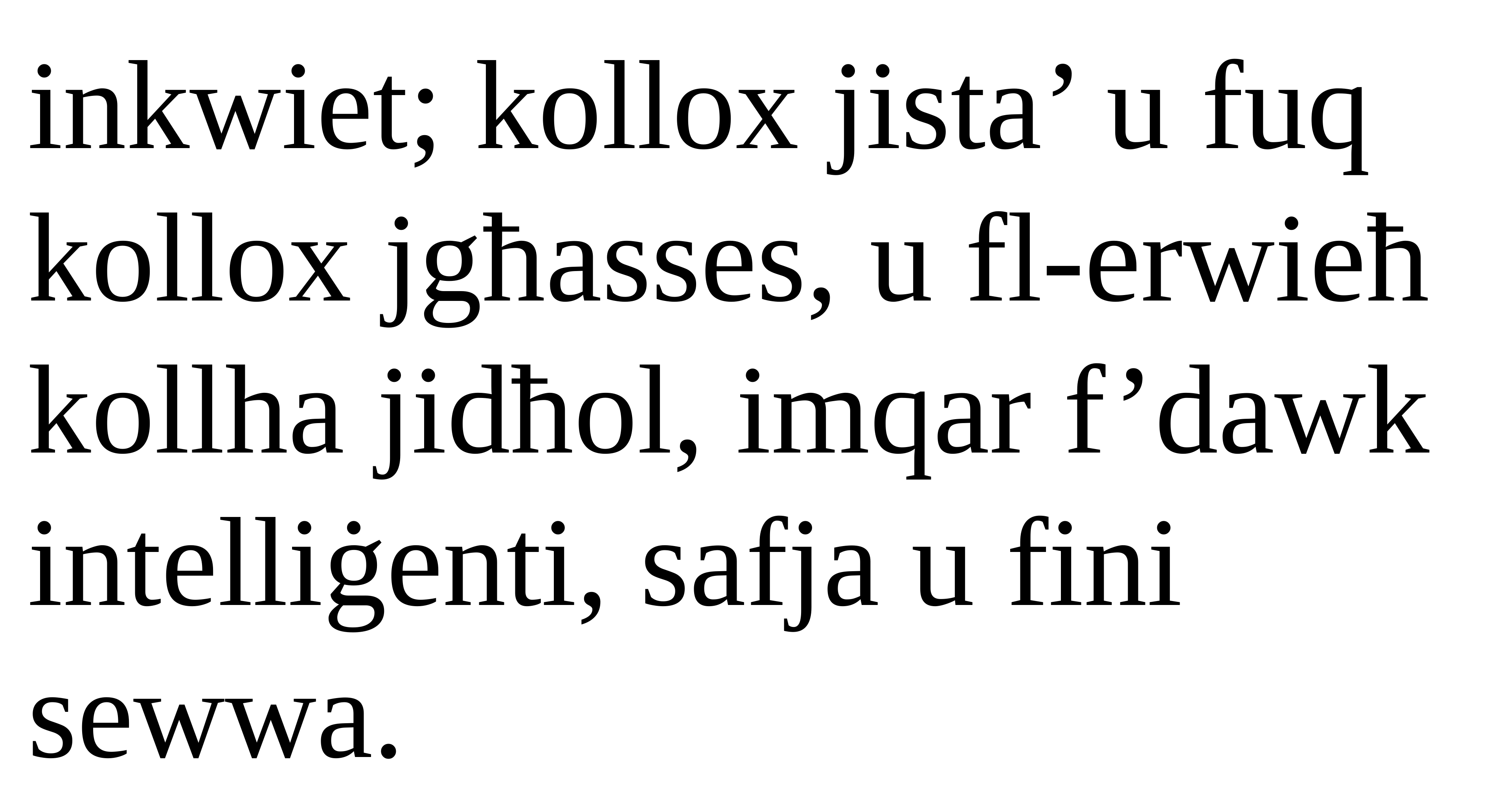

inkwiet; kollox jista’ u fuq kollox jgħasses, u fl-erwieħ kollha jidħol, imqar f’dawk intelliġenti, safja u fini sewwa.